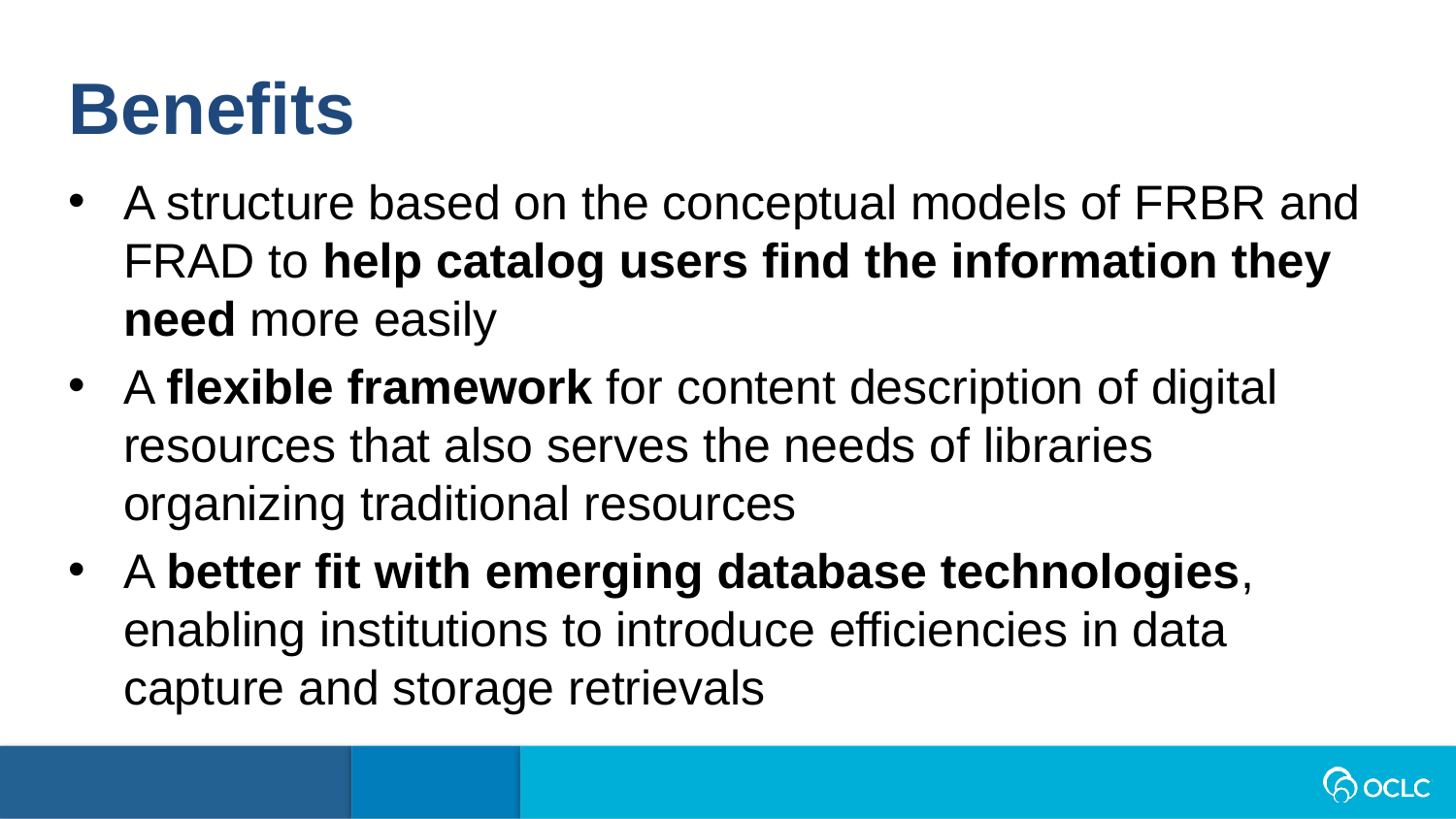

Benefits
A structure based on the conceptual models of FRBR and FRAD to help catalog users find the information they need more easily
A flexible framework for content description of digital resources that also serves the needs of libraries organizing traditional resources
A better fit with emerging database technologies, enabling institutions to introduce efficiencies in data capture and storage retrievals